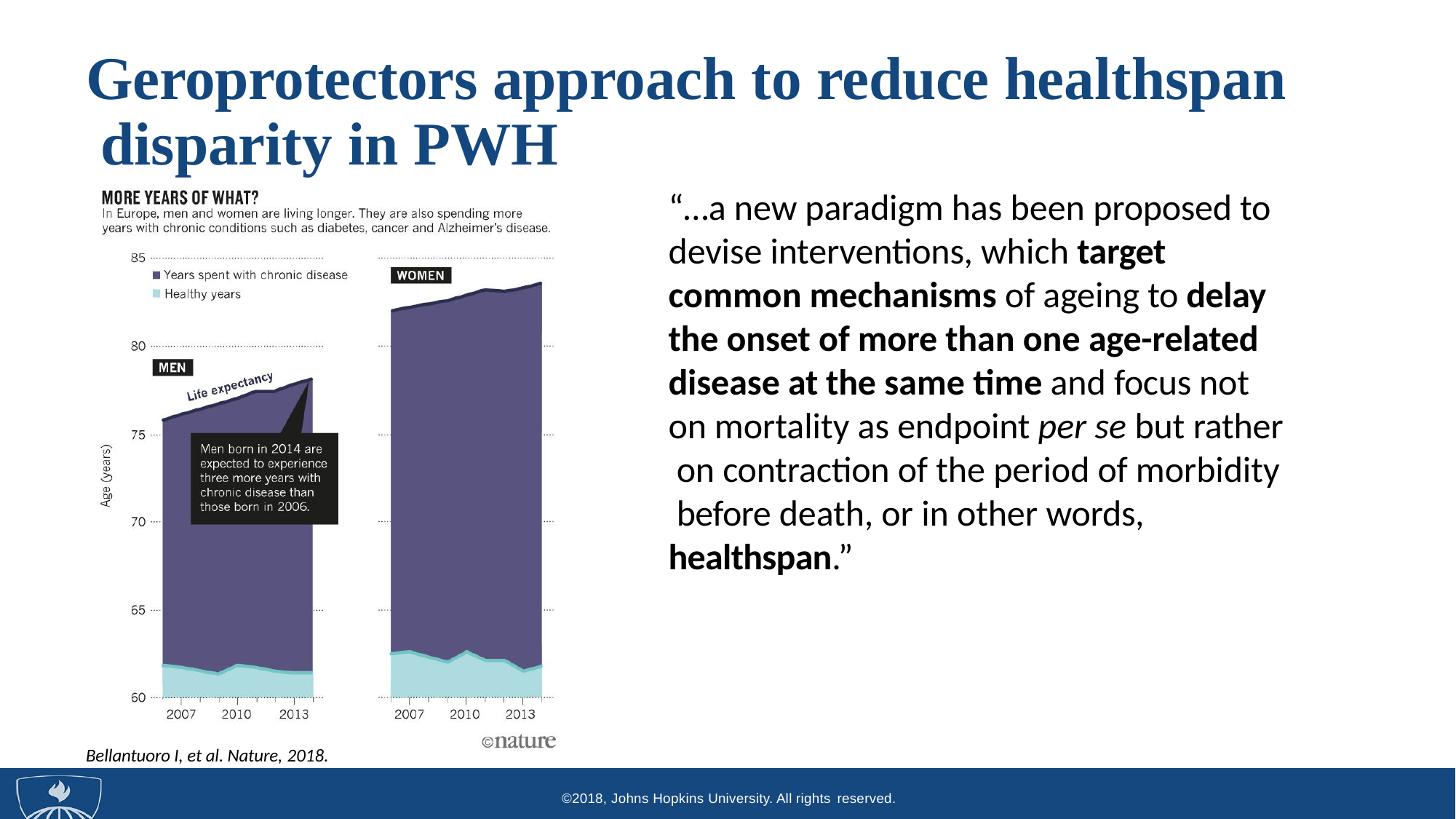

# Geroprotectors approach to reduce healthspan  disparity in PWH
“…a new paradigm has been proposed to  devise interventions, which target  common mechanisms of ageing to delay  the onset of more than one age-related  disease at the same time and focus not  on mortality as endpoint per se but rather  on contraction of the period of morbidity  before death, or in other words,  healthspan.”

Bellantuoro I, et al. Nature, 2018.

@2019, Johns Hopkins University. All rights reserved.
©2018, Johns Hopkins University. All rights reserved.